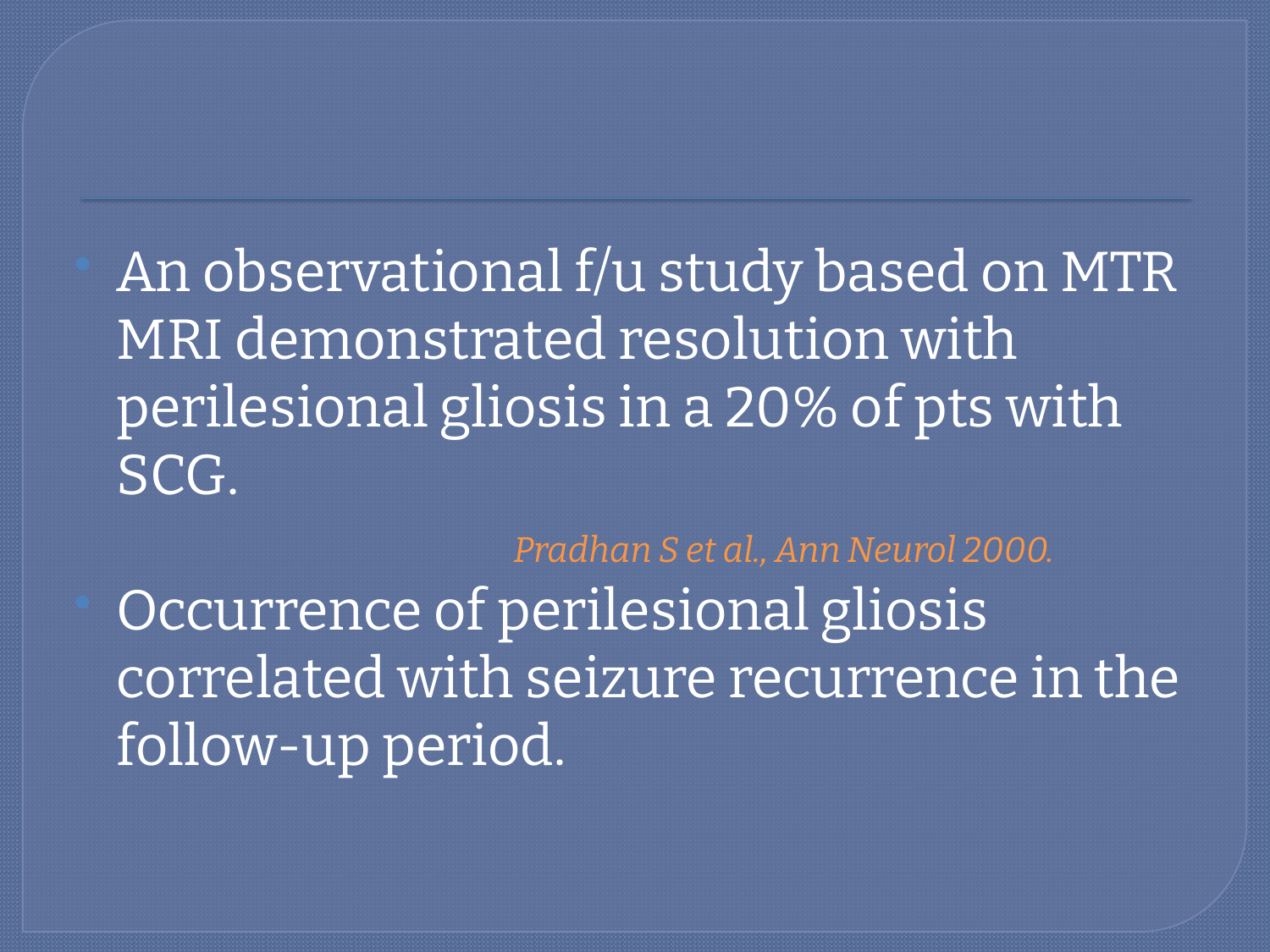

#
An observational f/u study based on MTR MRI demonstrated resolution with perilesional gliosis in a 20% of pts with SCG.
                                       Pradhan S et al., Ann Neurol 2000.
Occurrence of perilesional gliosis correlated with seizure recurrence in the follow-up period.